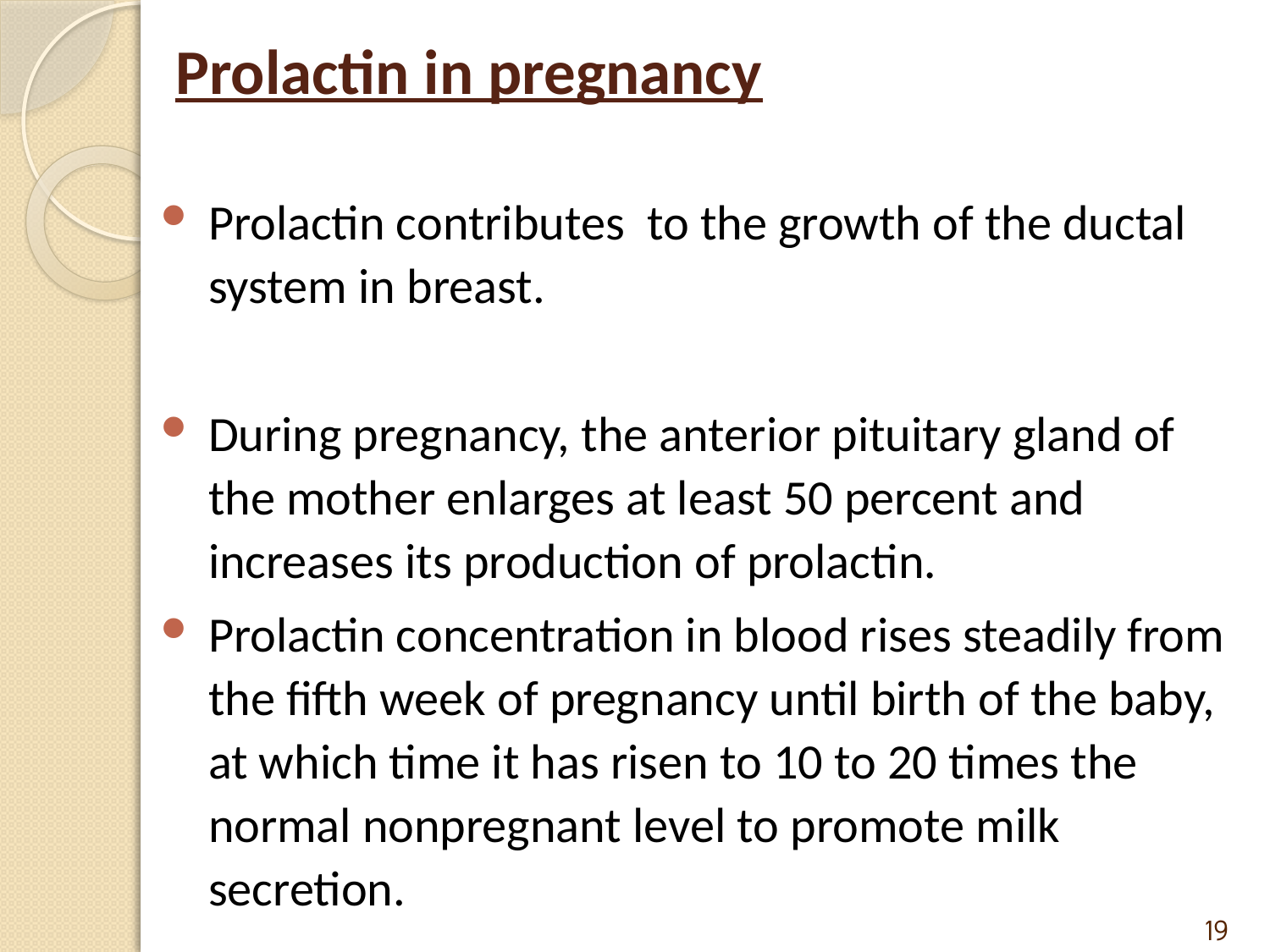

# Prolactin in pregnancy
Prolactin contributes  to the growth of the ductal system in breast.

During pregnancy, the anterior pituitary gland of the mother enlarges at least 50 percent and increases its production of prolactin.
Prolactin concentration in blood rises steadily from the fifth week of pregnancy until birth of the baby, at which time it has risen to 10 to 20 times the normal nonpregnant level to promote milk secretion.

19